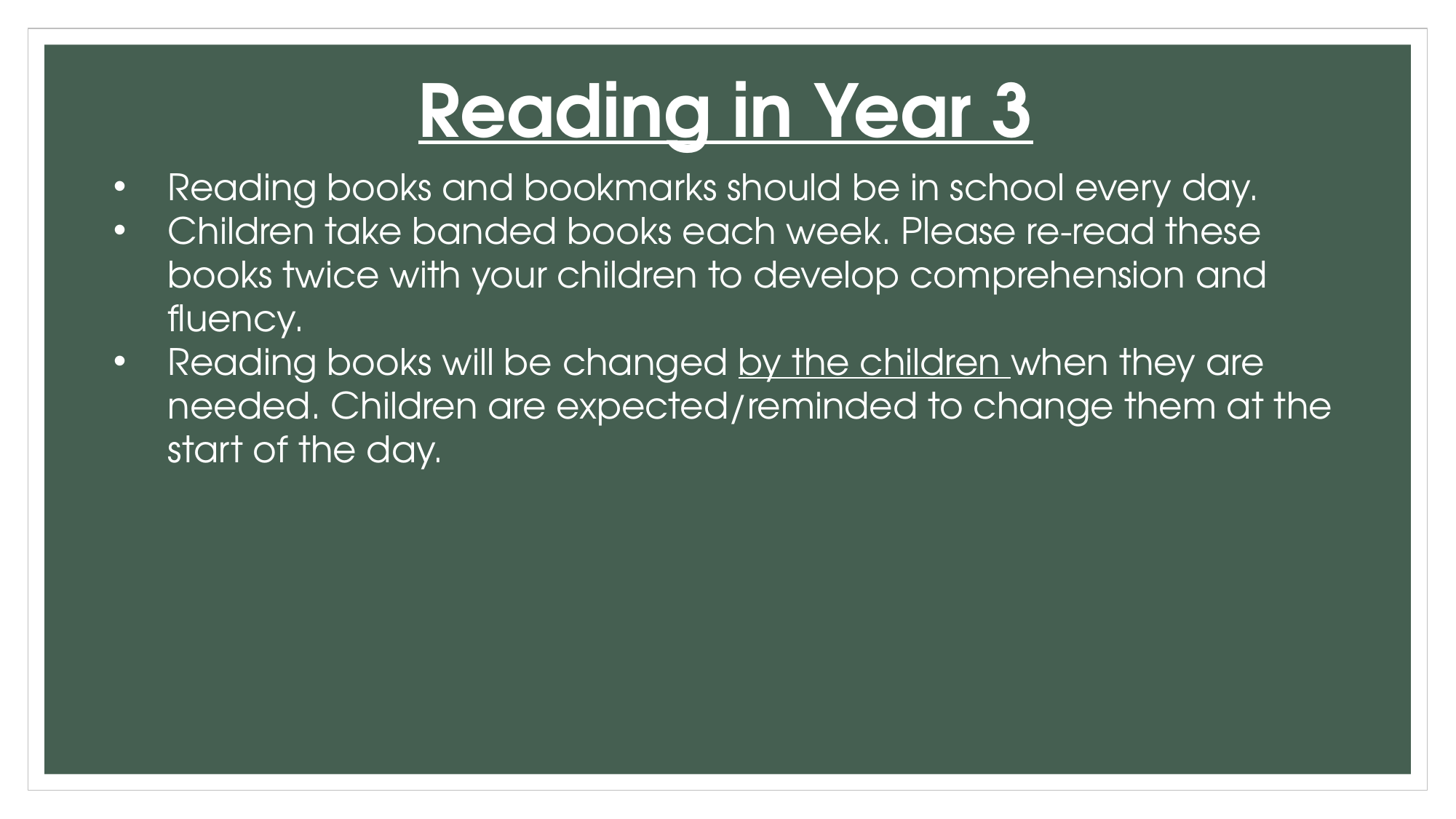

Reading in Year 3
Reading books and bookmarks should be in school every day.
Children take banded books each week. Please re-read these books twice with your children to develop comprehension and fluency.
Reading books will be changed by the children when they are needed. Children are expected/reminded to change them at the start of the day.